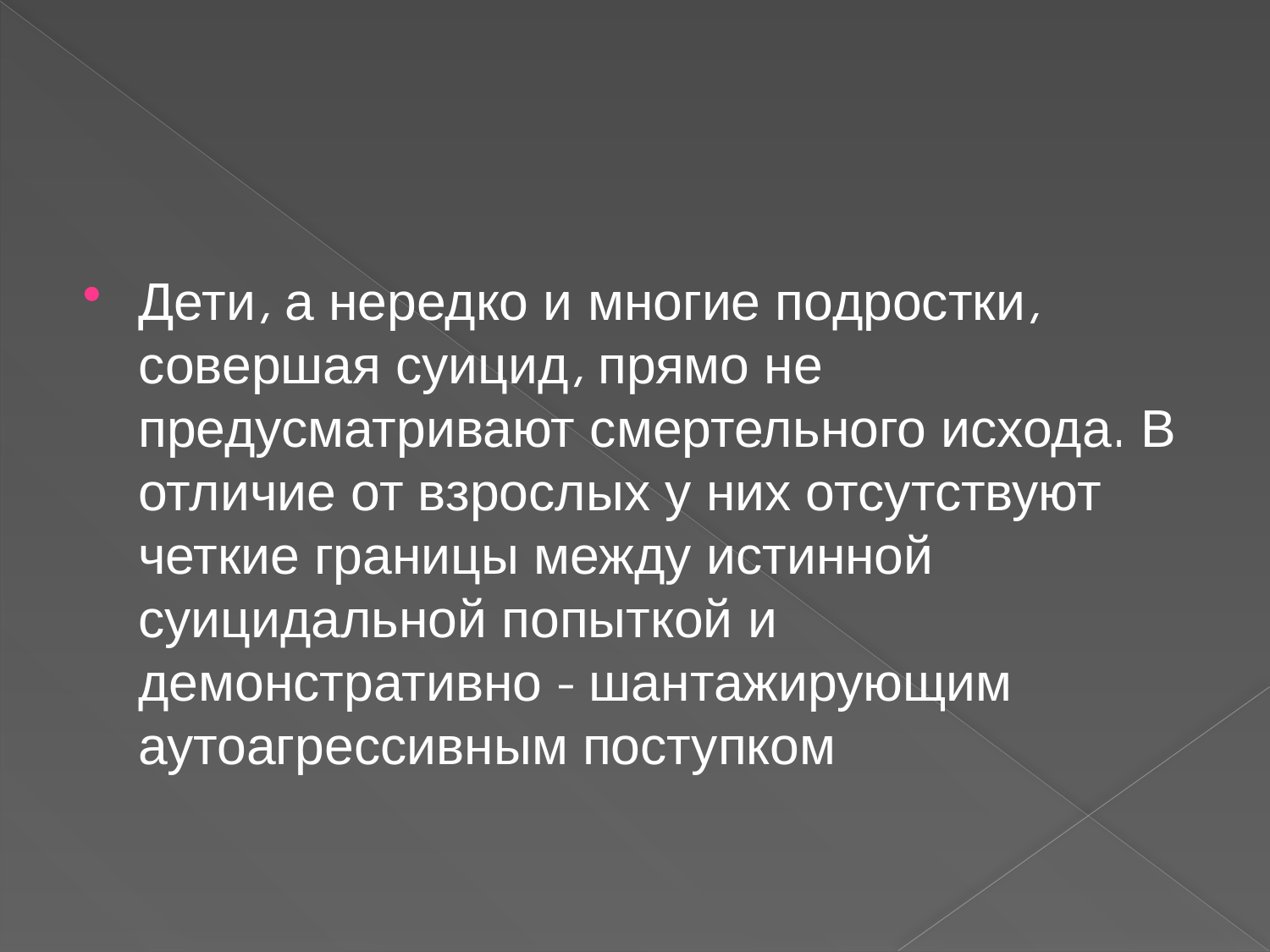

#
Дети, а нередко и многие подростки, совершая суицид, прямо не предусматривают смертельного исхода. В отличие от взрослых у них отсутствуют четкие границы между истинной суицидальной попыткой и демонстративно - шантажирующим аутоагрессивным поступком